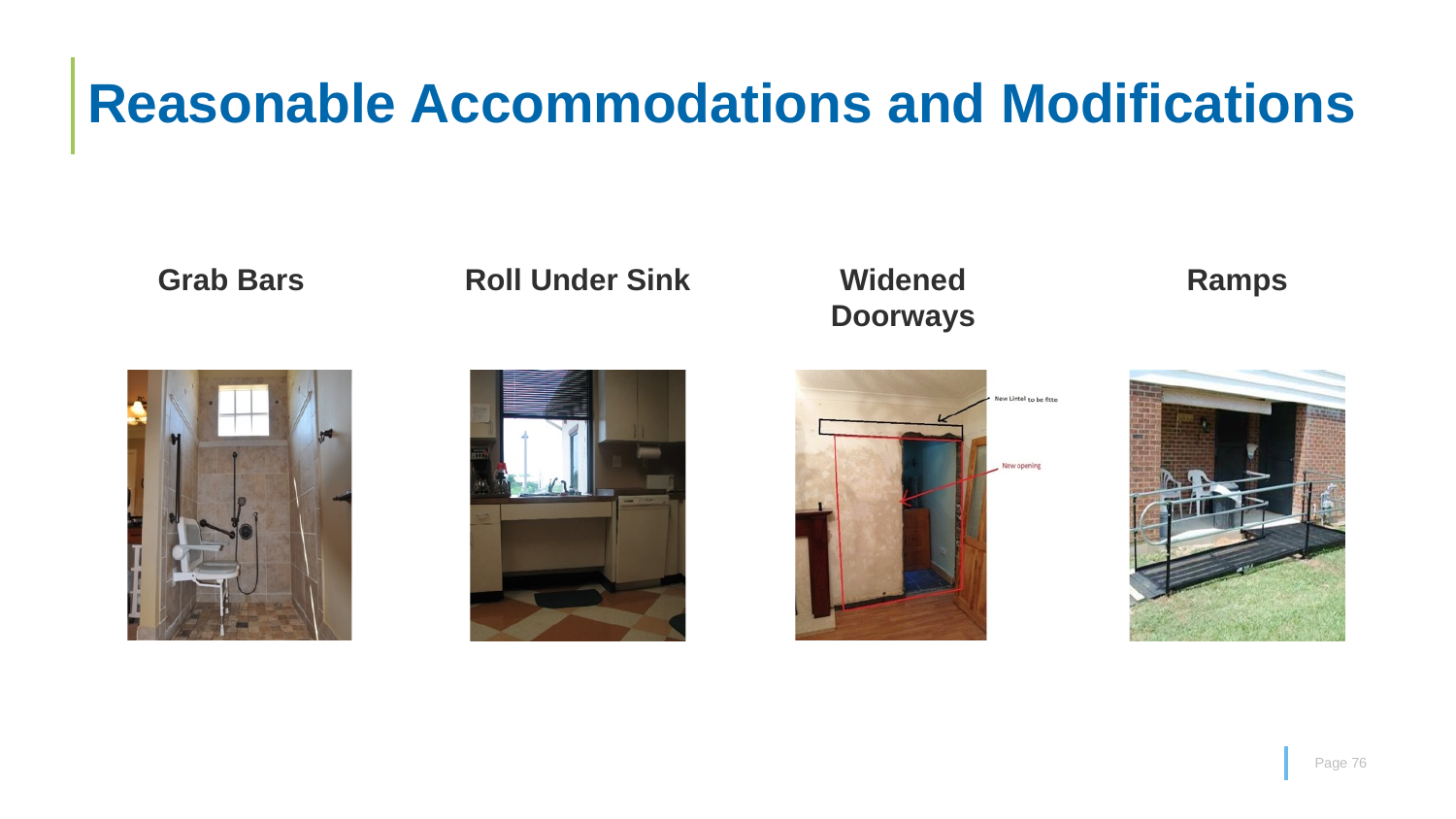

# Reasonable Accommodations and Modifications
Ramps

Roll Under Sink

Grab Bars

Widened Doorways